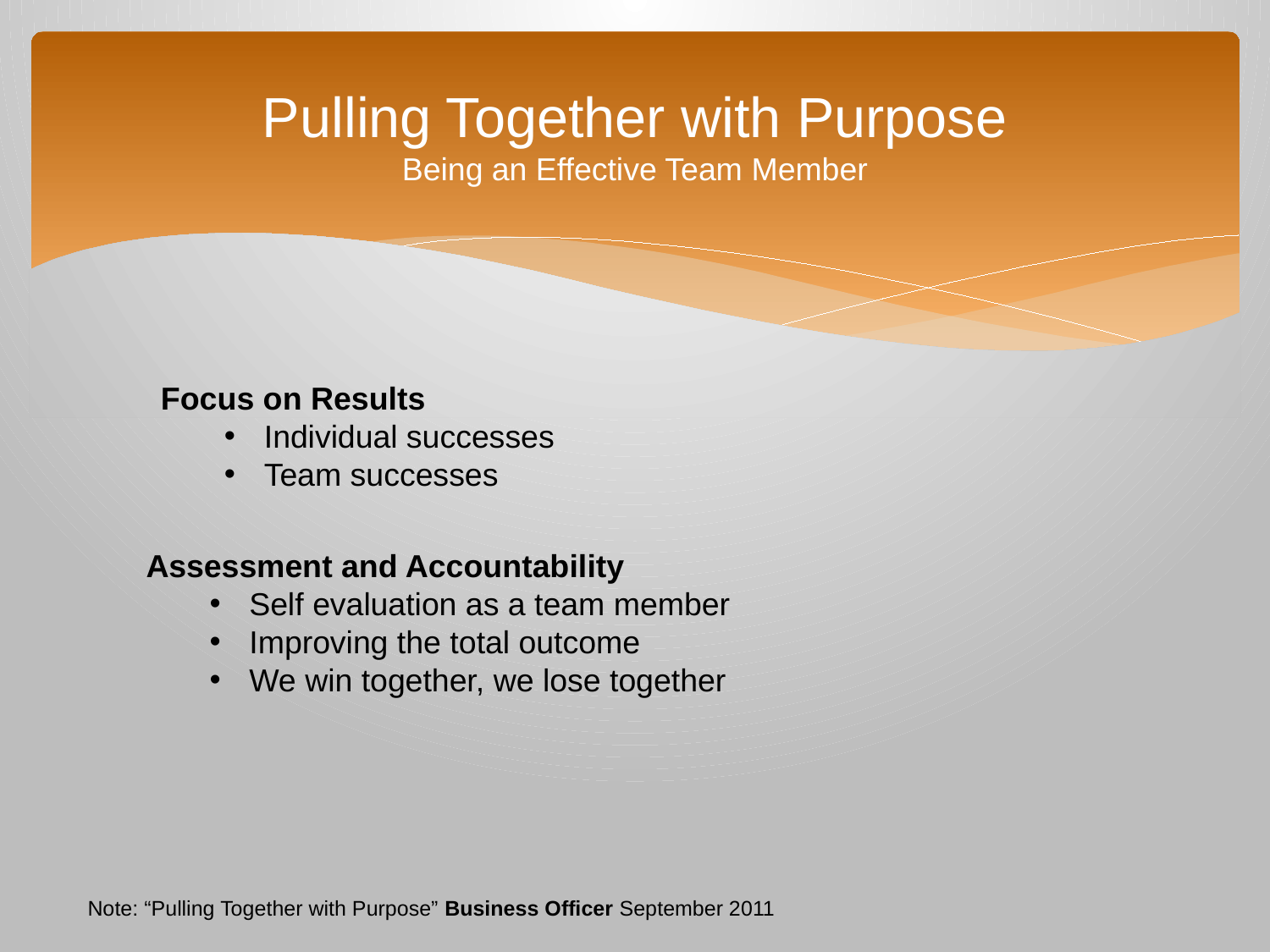

# Pulling Together with Purpose Being an Effective Team Member
Focus on Results
Individual successes
Team successes
Assessment and Accountability
Self evaluation as a team member
Improving the total outcome
We win together, we lose together
Note: “Pulling Together with Purpose” Business Officer September 2011